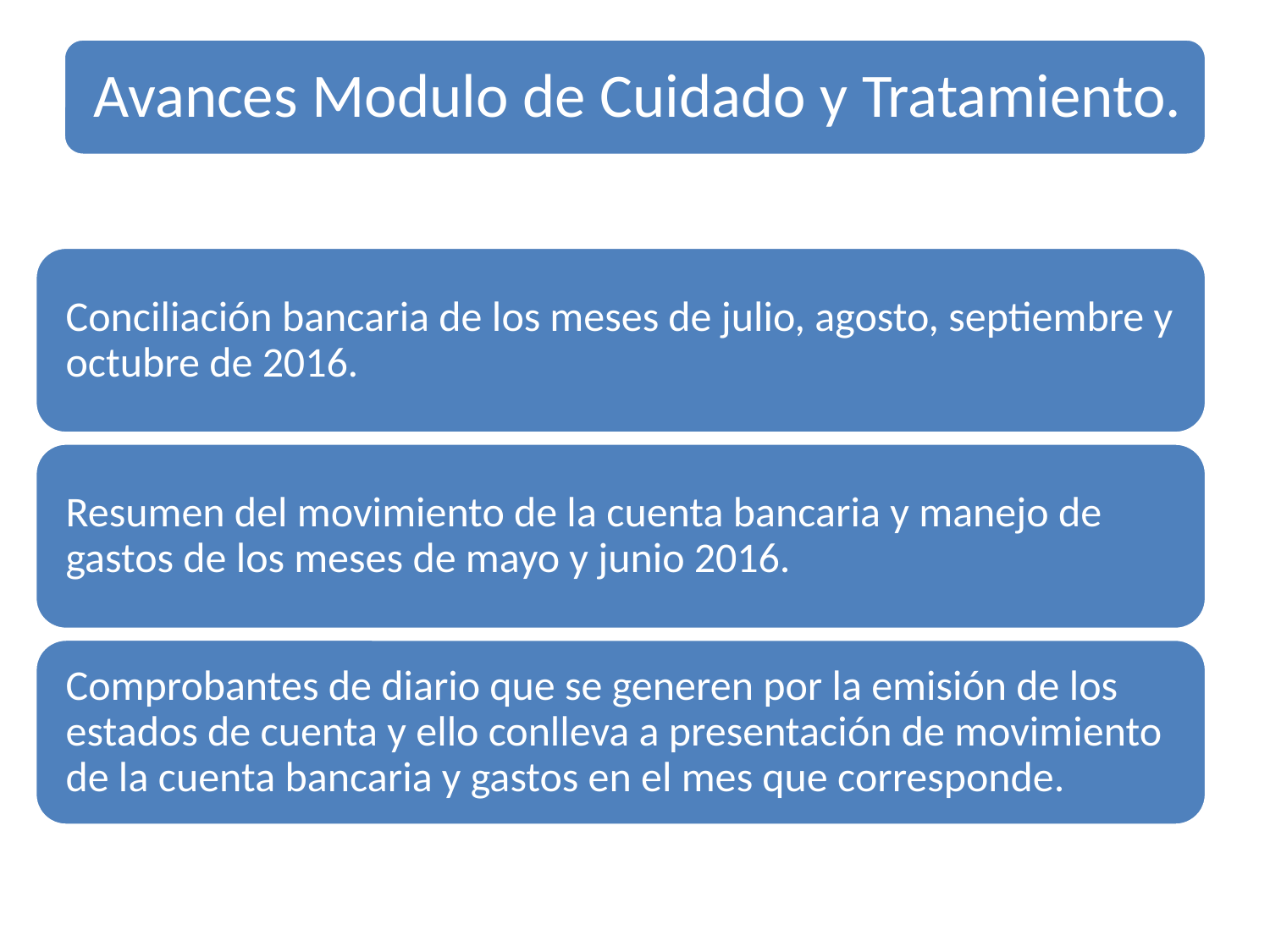

Avances Modulo de Cuidado y Tratamiento.
Conciliación bancaria de los meses de julio, agosto, septiembre y octubre de 2016.
Resumen del movimiento de la cuenta bancaria y manejo de gastos de los meses de mayo y junio 2016.
Comprobantes de diario que se generen por la emisión de los estados de cuenta y ello conlleva a presentación de movimiento de la cuenta bancaria y gastos en el mes que corresponde.